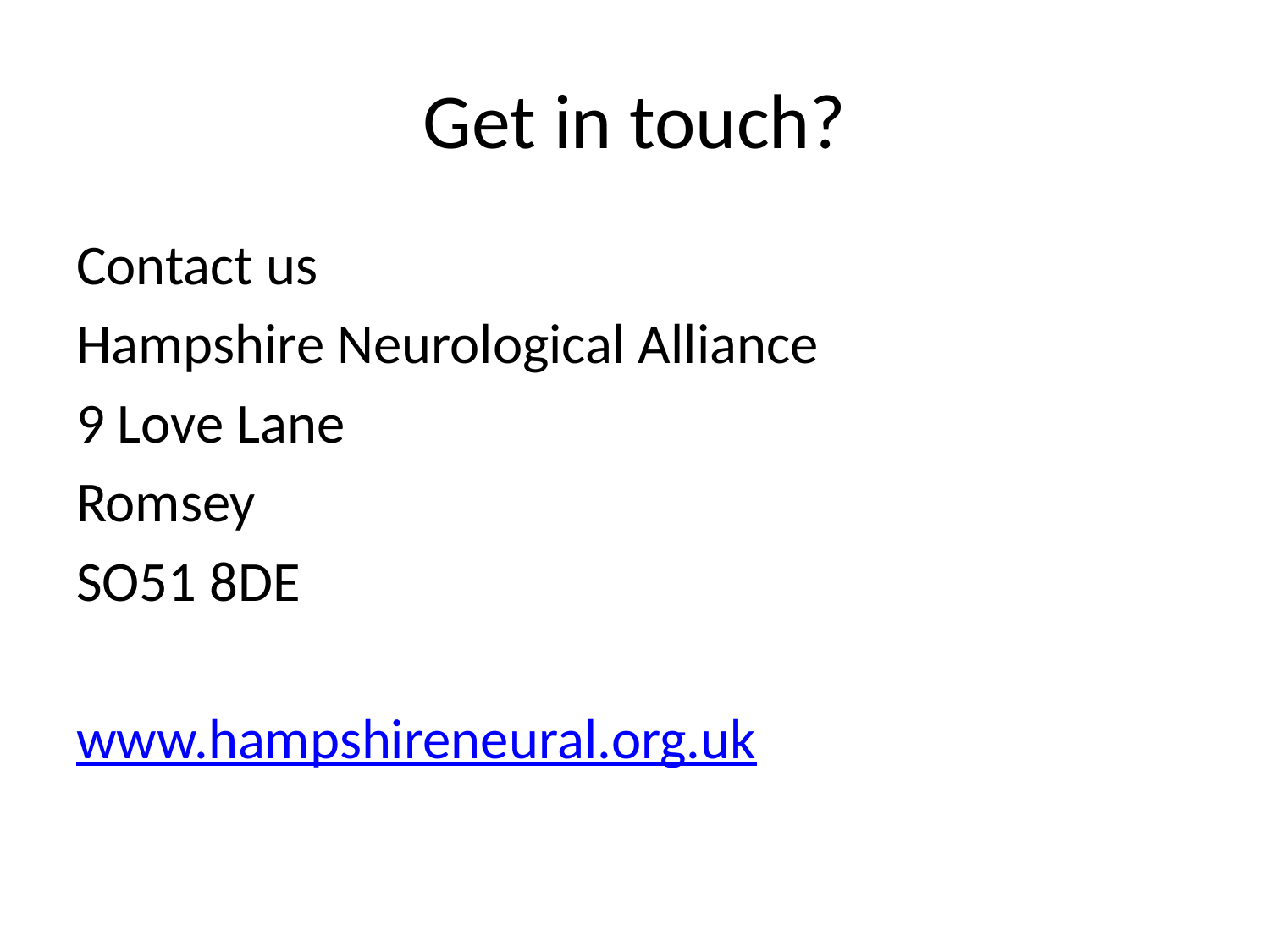

# Get in touch?
Contact us
Hampshire Neurological Alliance
9 Love Lane
Romsey
SO51 8DE

www.hampshireneural.org.uk